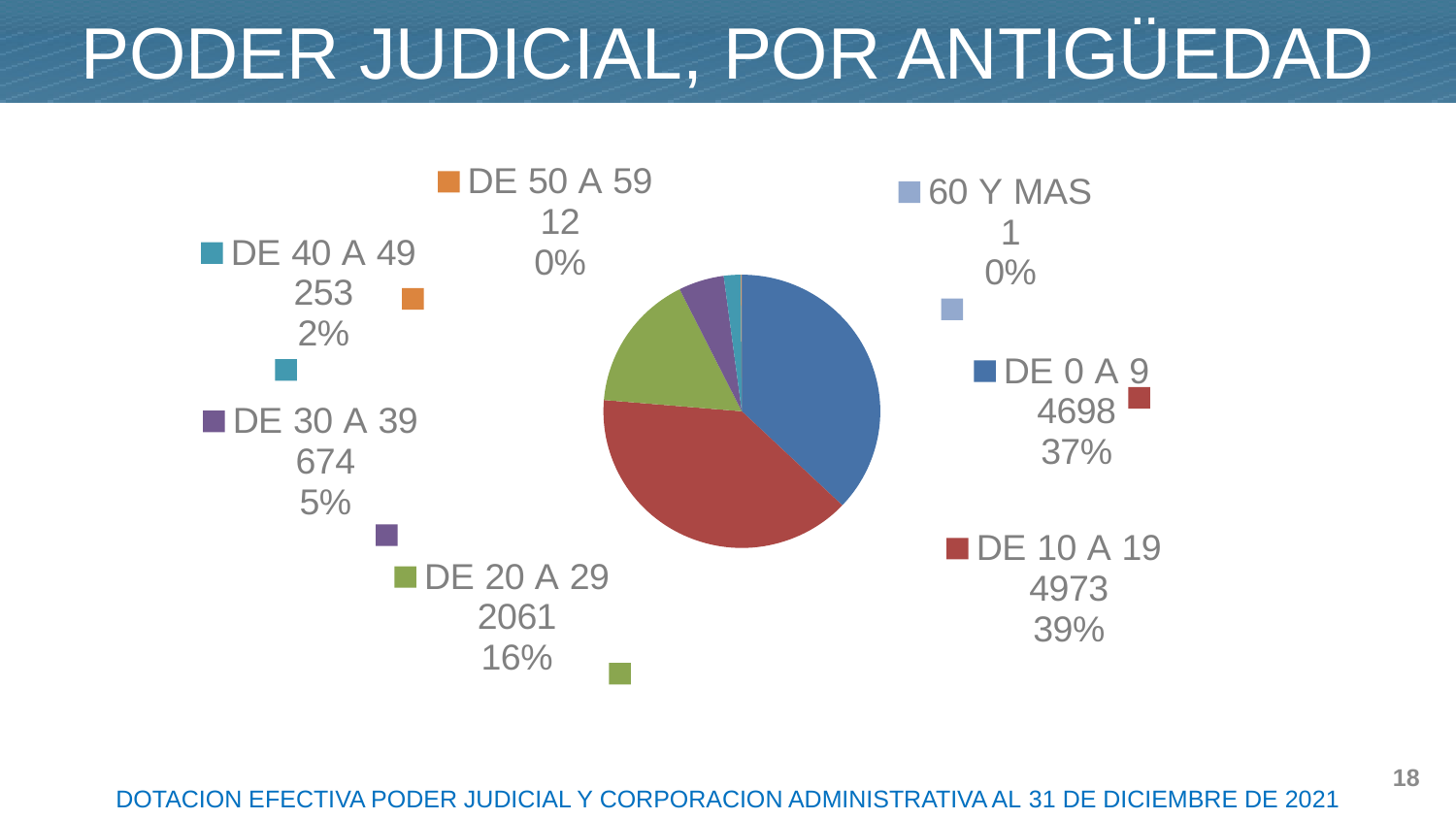

PODER JUDICIAL, POR ANTIGÜEDAD

### Chart

| Category |  |
|---|---|
| DE 0 A 9 | 4698.0 |
| DE 10 A 19 | 4973.0 |
| DE 20 A 29 | 2061.0 |
| DE 30 A 39 | 674.0 |
| DE 40 A 49 | 253.0 |
| DE 50 A 59 | 12.0 |
| 60 Y MAS | 1.0 |
18